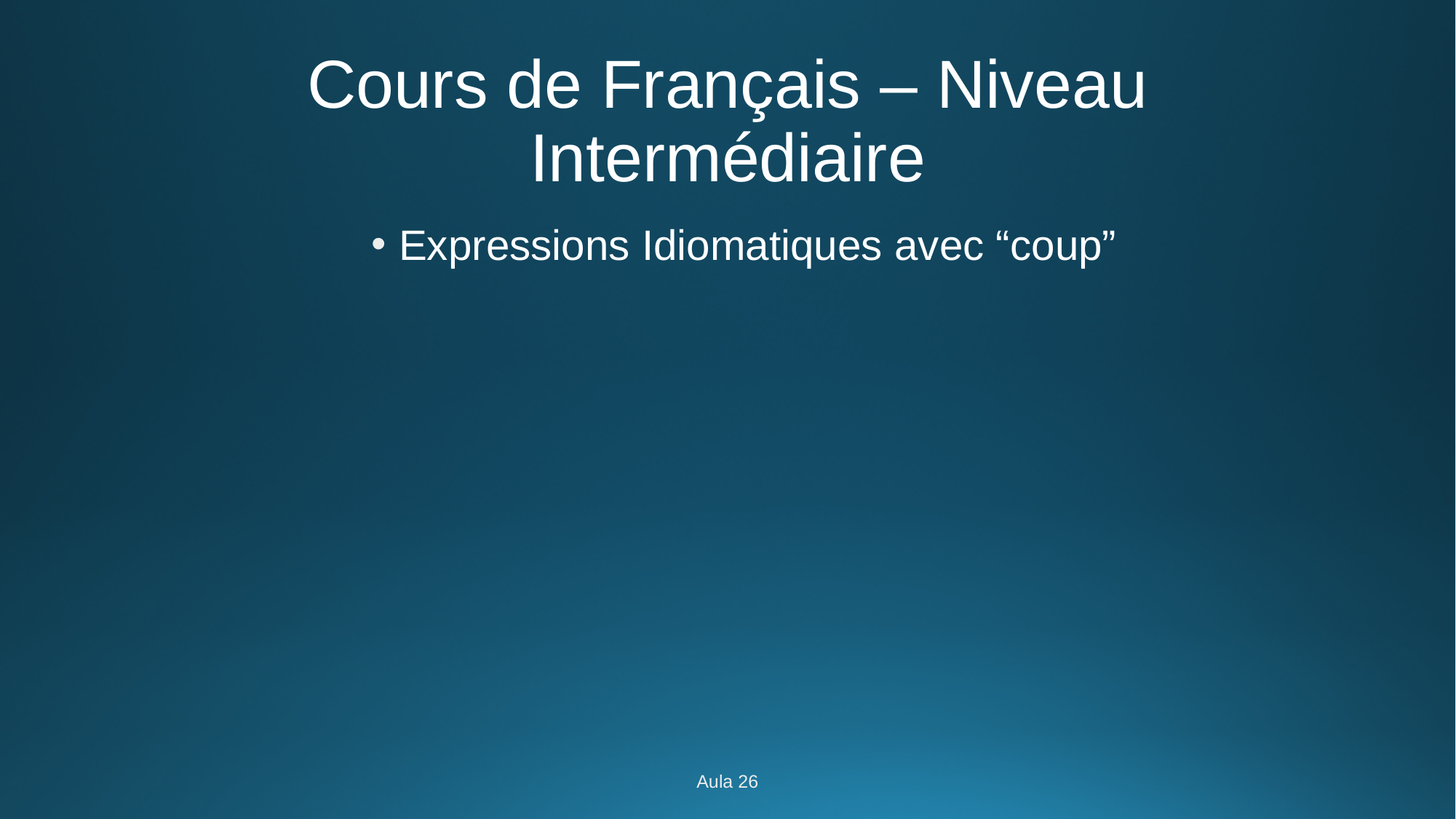

# Cours de Français – Niveau Intermédiaire
Expressions Idiomatiques avec “coup”
Aula 26